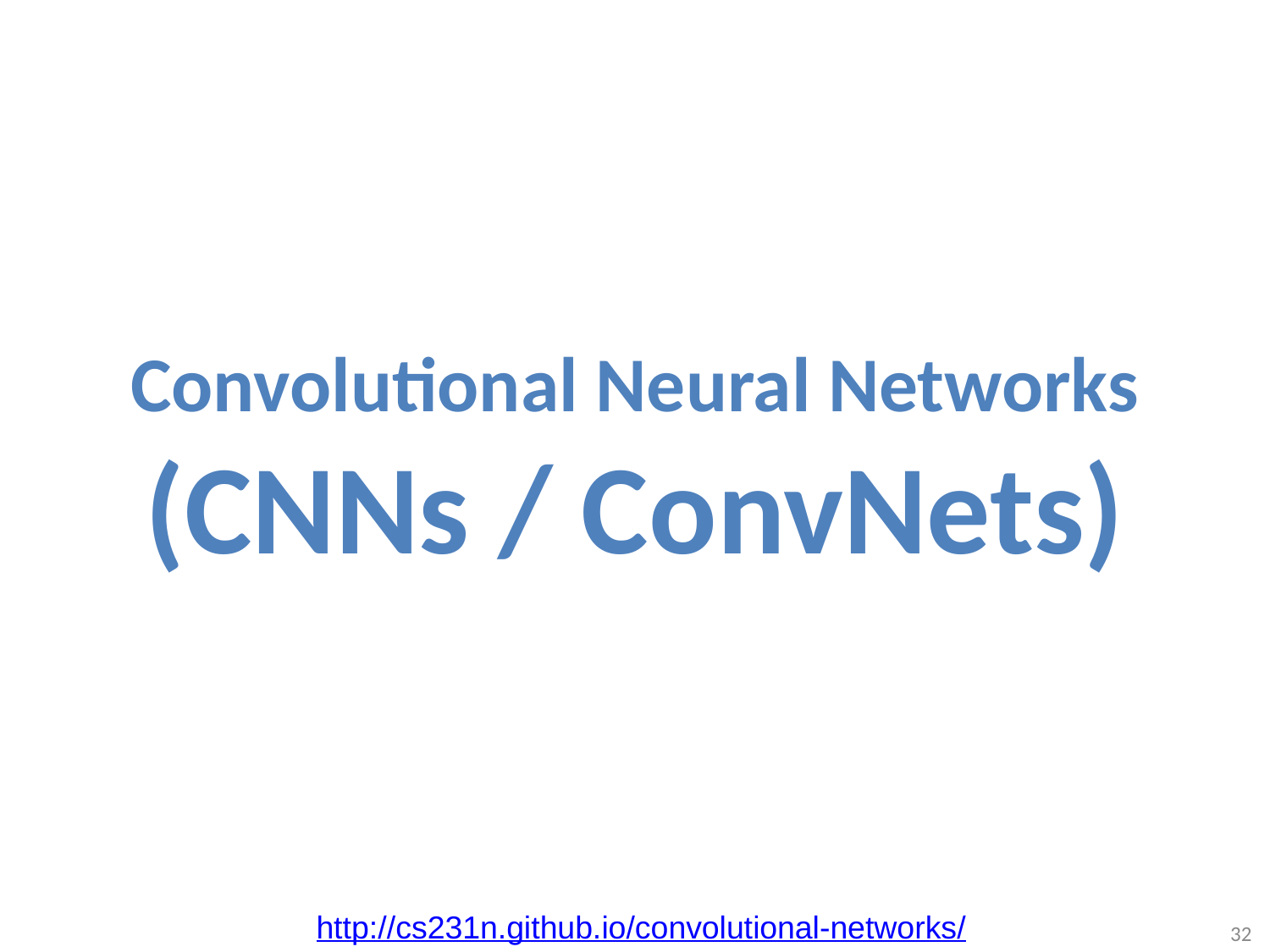

# Convolutional Neural Networks (CNNs / ConvNets)
http://cs231n.github.io/convolutional-networks/
32